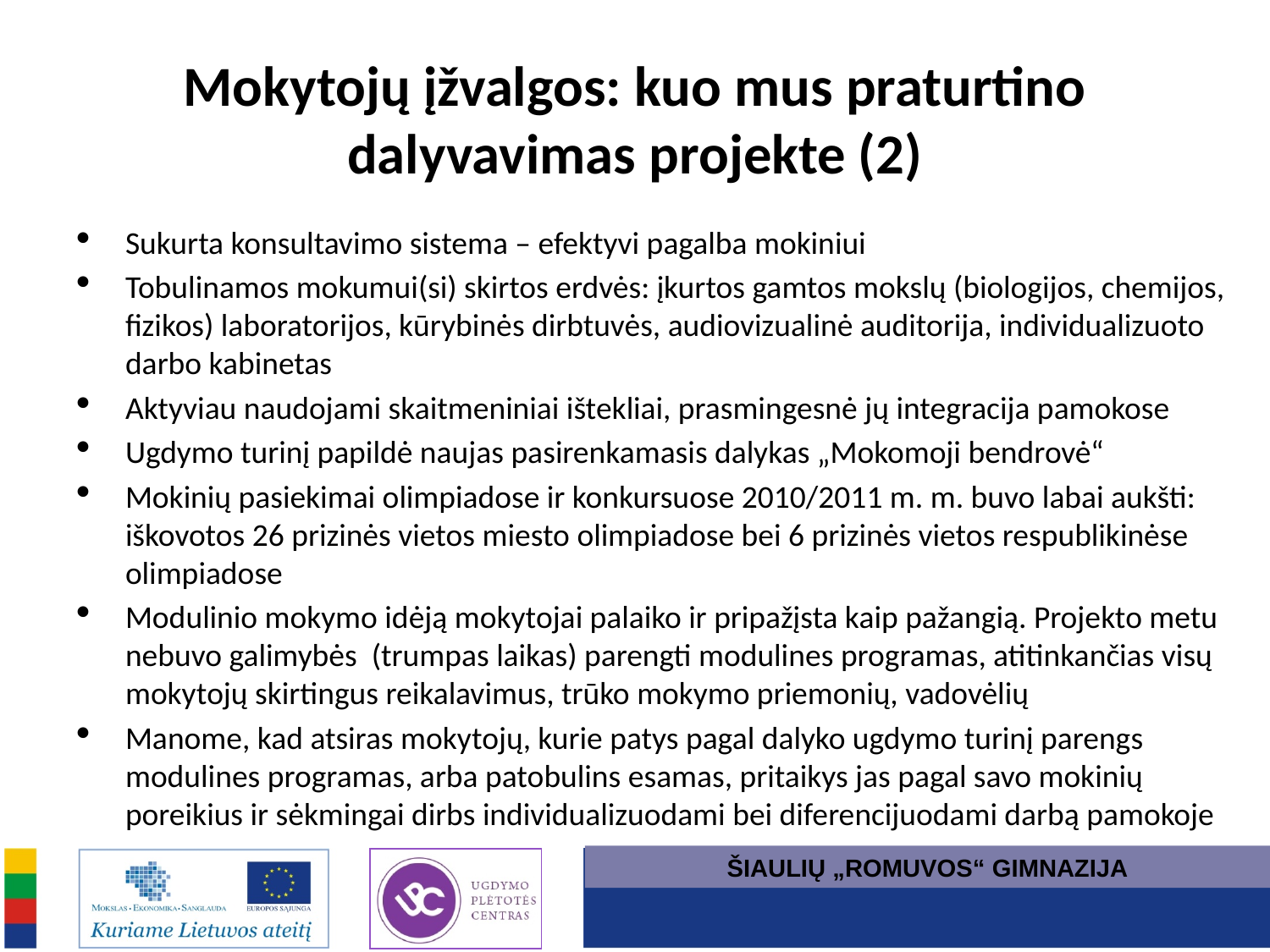

# Mokytojų įžvalgos: kuo mus praturtino dalyvavimas projekte (2)
Sukurta konsultavimo sistema – efektyvi pagalba mokiniui
Tobulinamos mokumui(si) skirtos erdvės: įkurtos gamtos mokslų (biologijos, chemijos, fizikos) laboratorijos, kūrybinės dirbtuvės, audiovizualinė auditorija, individualizuoto darbo kabinetas
Aktyviau naudojami skaitmeniniai ištekliai, prasmingesnė jų integracija pamokose
Ugdymo turinį papildė naujas pasirenkamasis dalykas „Mokomoji bendrovė“
Mokinių pasiekimai olimpiadose ir konkursuose 2010/2011 m. m. buvo labai aukšti: iškovotos 26 prizinės vietos miesto olimpiadose bei 6 prizinės vietos respublikinėse olimpiadose
Modulinio mokymo idėją mokytojai palaiko ir pripažįsta kaip pažangią. Projekto metu nebuvo galimybės  (trumpas laikas) parengti modulines programas, atitinkančias visų mokytojų skirtingus reikalavimus, trūko mokymo priemonių, vadovėlių
Manome, kad atsiras mokytojų, kurie patys pagal dalyko ugdymo turinį parengs modulines programas, arba patobulins esamas, pritaikys jas pagal savo mokinių poreikius ir sėkmingai dirbs individualizuodami bei diferencijuodami darbą pamokoje
ŠIAULIŲ „ROMUVOS“ GIMNAZIJA